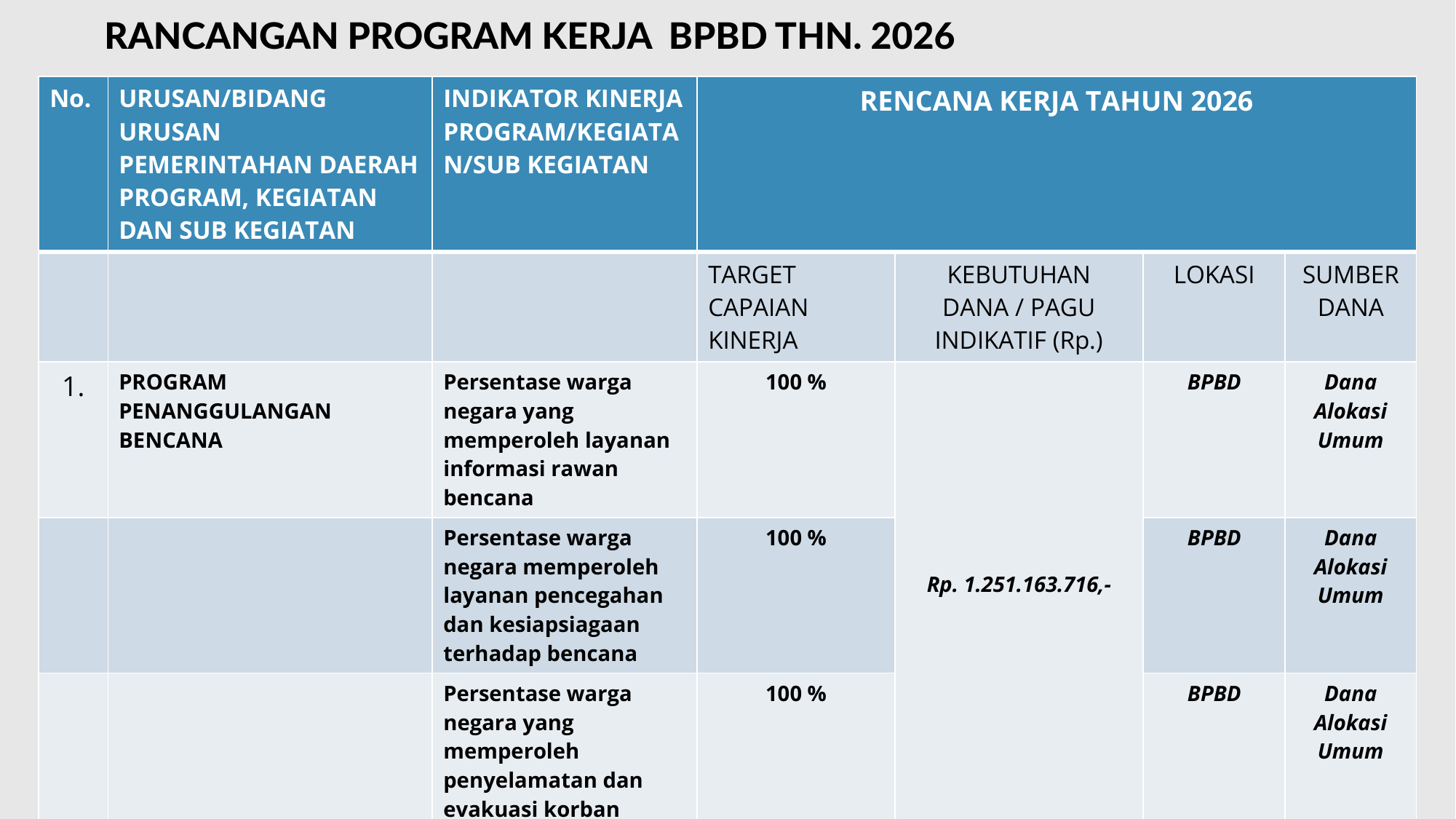

# RANCANGAN PROGRAM KERJA  BPBD THN. 2026
| No. | URUSAN/BIDANG URUSAN PEMERINTAHAN DAERAH PROGRAM, KEGIATAN DAN SUB KEGIATAN | INDIKATOR KINERJA PROGRAM/KEGIATAN/SUB KEGIATAN | RENCANA KERJA TAHUN 2026 |  |  |  |
| --- | --- | --- | --- | --- | --- | --- |
|  |  |  | TARGET CAPAIAN KINERJA | KEBUTUHAN DANA / PAGU INDIKATIF (Rp.) | LOKASI | SUMBER DANA |
| 1. | PROGRAM PENANGGULANGAN BENCANA | Persentase warga negara yang memperoleh layanan informasi rawan bencana | 100 % | Rp. 1.251.163.716,- | BPBD | Dana Alokasi Umum |
|  |  | Persentase warga negara memperoleh layanan pencegahan dan kesiapsiagaan terhadap bencana | 100 % |  | BPBD | Dana Alokasi Umum |
|  |  | Persentase warga negara yang memperoleh penyelamatan dan evakuasi korban bencana | 100 % |  | BPBD | Dana Alokasi Umum |